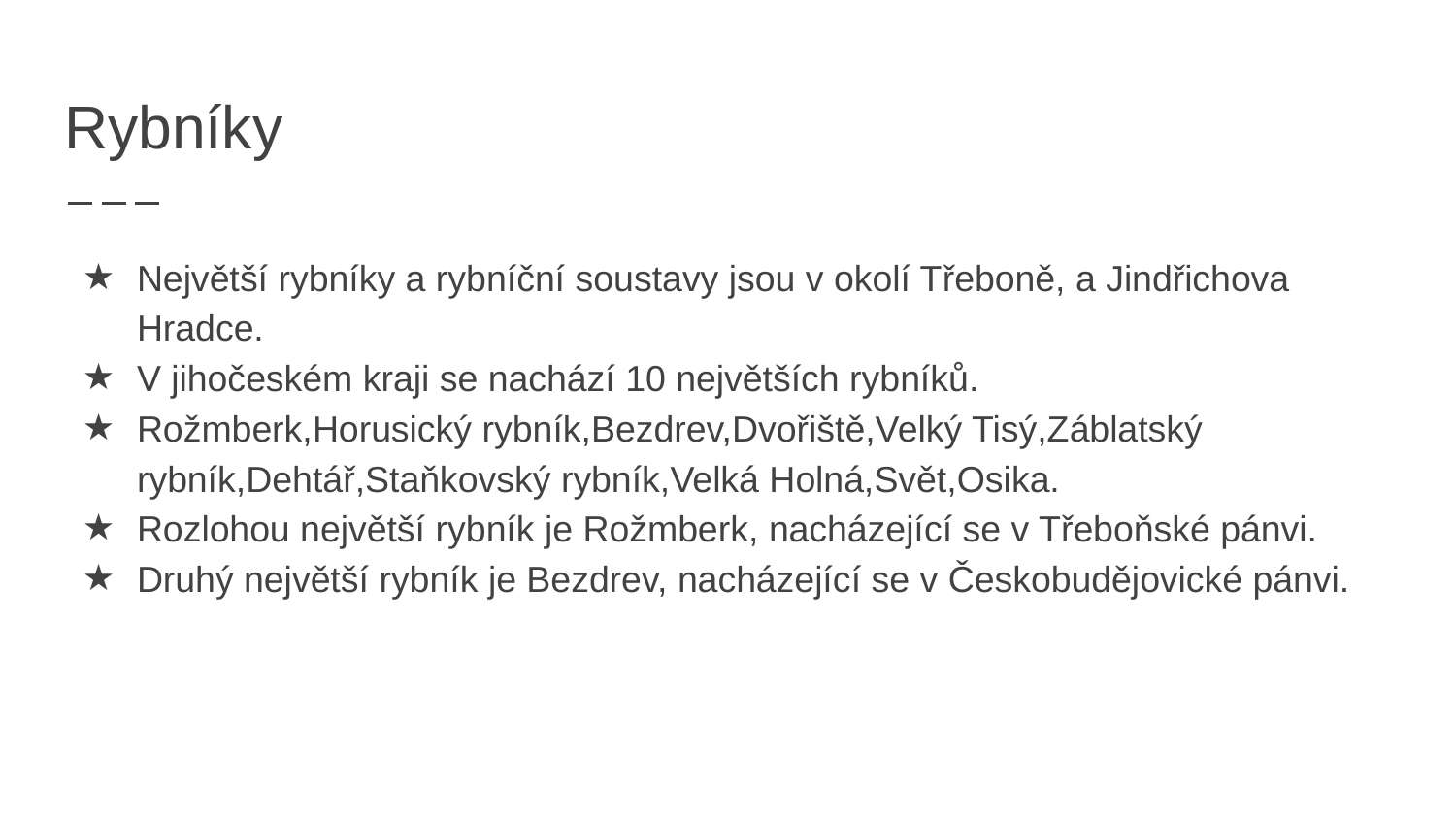

# Rybníky
Největší rybníky a rybníční soustavy jsou v okolí Třeboně, a Jindřichova Hradce.
V jihočeském kraji se nachází 10 největších rybníků.
Rožmberk,Horusický rybník,Bezdrev,Dvořiště,Velký Tisý,Záblatský rybník,Dehtář,Staňkovský rybník,Velká Holná,Svět,Osika.
Rozlohou největší rybník je Rožmberk, nacházející se v Třeboňské pánvi.
Druhý největší rybník je Bezdrev, nacházející se v Českobudějovické pánvi.